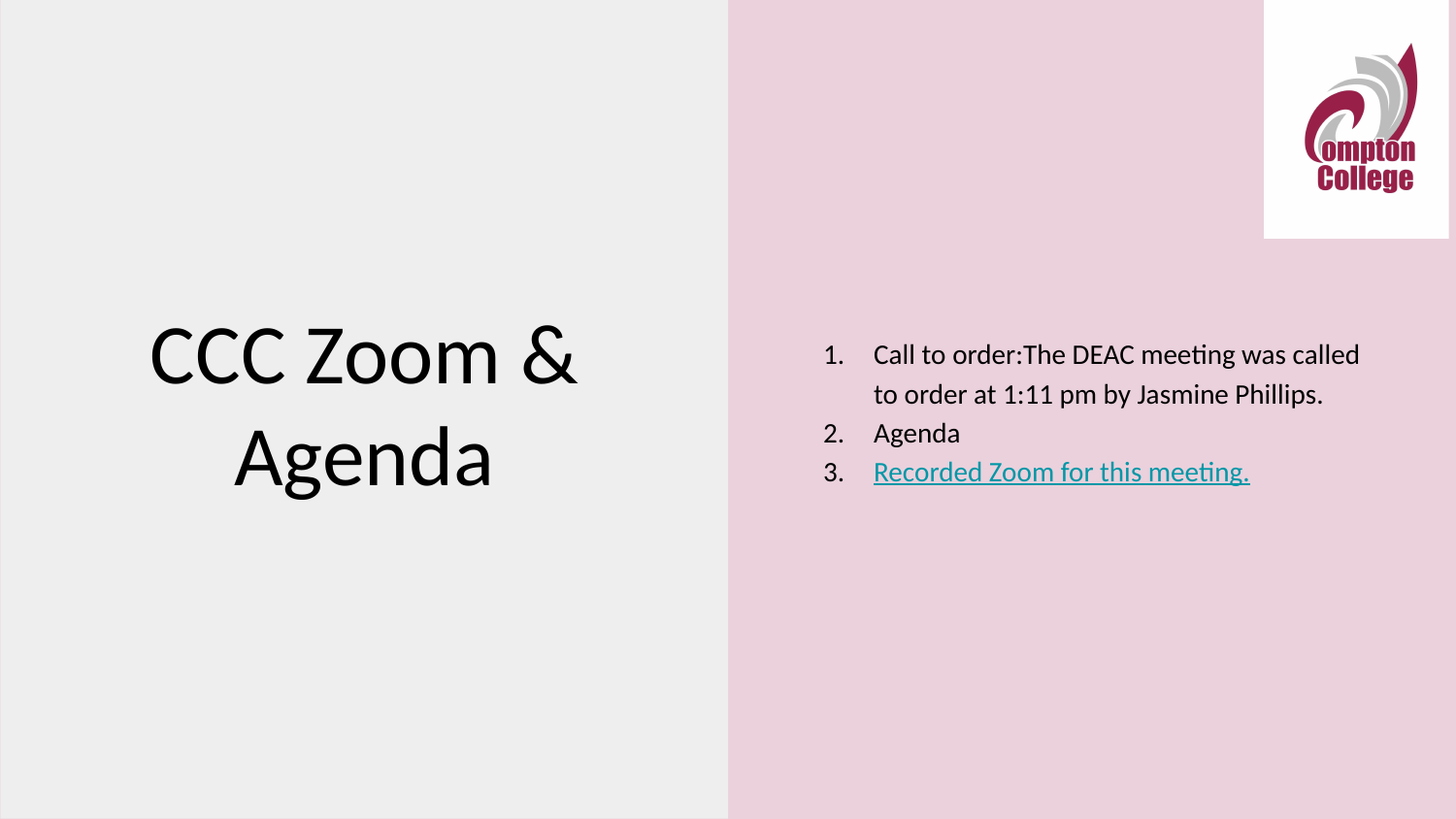

Call to order:The DEAC meeting was called to order at 1:11 pm by Jasmine Phillips.
Agenda
Recorded Zoom for this meeting.
# CCC Zoom & Agenda